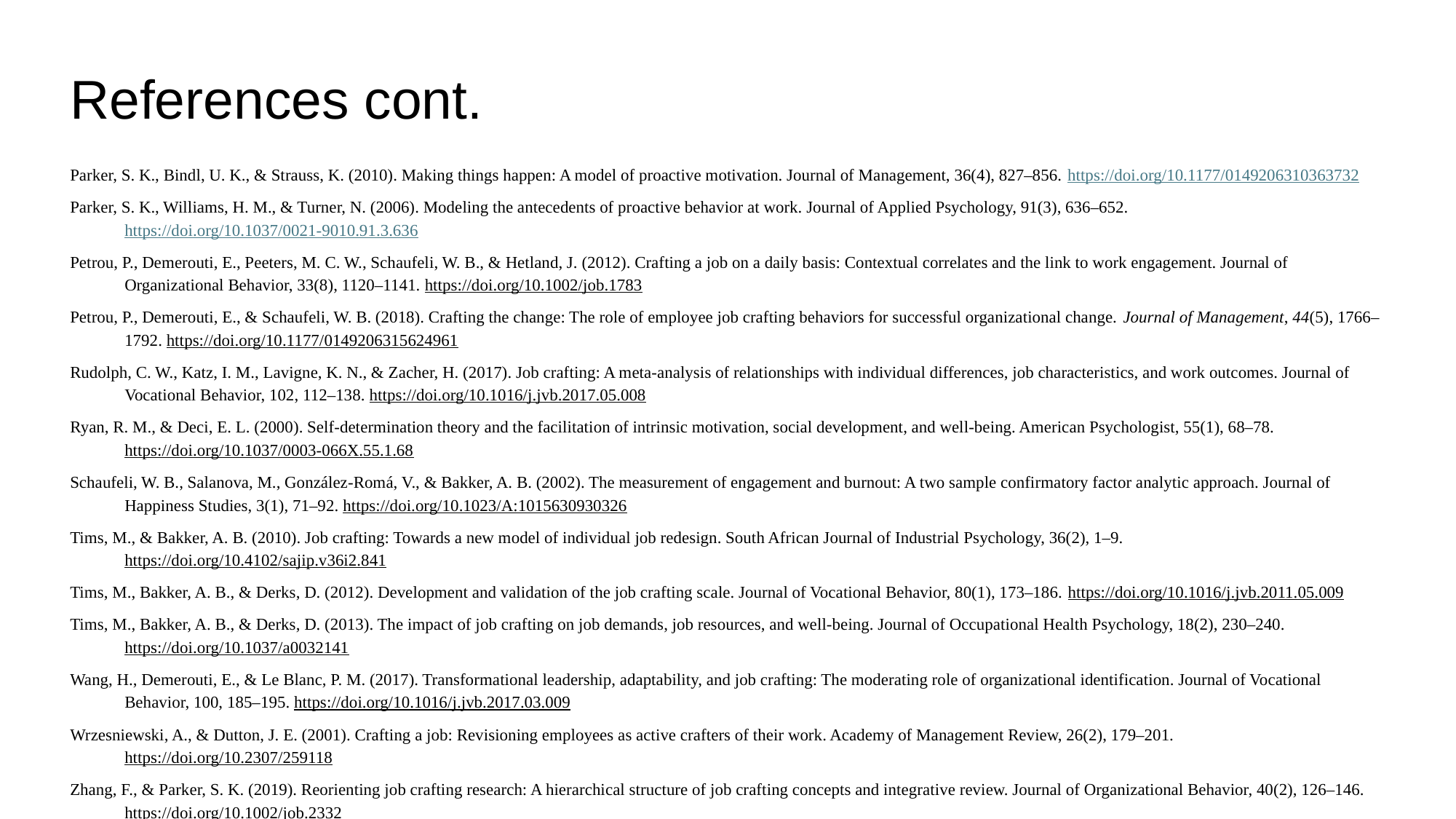

# References cont.
Parker, S. K., Bindl, U. K., & Strauss, K. (2010). Making things happen: A model of proactive motivation. Journal of Management, 36(4), 827–856. https://doi.org/10.1177/0149206310363732
Parker, S. K., Williams, H. M., & Turner, N. (2006). Modeling the antecedents of proactive behavior at work. Journal of Applied Psychology, 91(3), 636–652. https://doi.org/10.1037/0021-9010.91.3.636
Petrou, P., Demerouti, E., Peeters, M. C. W., Schaufeli, W. B., & Hetland, J. (2012). Crafting a job on a daily basis: Contextual correlates and the link to work engagement. Journal of Organizational Behavior, 33(8), 1120–1141. https://doi.org/10.1002/job.1783
Petrou, P., Demerouti, E., & Schaufeli, W. B. (2018). Crafting the change: The role of employee job crafting behaviors for successful organizational change. Journal of Management, 44(5), 1766–1792. https://doi.org/10.1177/0149206315624961
Rudolph, C. W., Katz, I. M., Lavigne, K. N., & Zacher, H. (2017). Job crafting: A meta-analysis of relationships with individual differences, job characteristics, and work outcomes. Journal of Vocational Behavior, 102, 112–138. https://doi.org/10.1016/j.jvb.2017.05.008
Ryan, R. M., & Deci, E. L. (2000). Self-determination theory and the facilitation of intrinsic motivation, social development, and well-being. American Psychologist, 55(1), 68–78. https://doi.org/10.1037/0003-066X.55.1.68
Schaufeli, W. B., Salanova, M., González-Romá, V., & Bakker, A. B. (2002). The measurement of engagement and burnout: A two sample confirmatory factor analytic approach. Journal of Happiness Studies, 3(1), 71–92. https://doi.org/10.1023/A:1015630930326
Tims, M., & Bakker, A. B. (2010). Job crafting: Towards a new model of individual job redesign. South African Journal of Industrial Psychology, 36(2), 1–9. https://doi.org/10.4102/sajip.v36i2.841
Tims, M., Bakker, A. B., & Derks, D. (2012). Development and validation of the job crafting scale. Journal of Vocational Behavior, 80(1), 173–186. https://doi.org/10.1016/j.jvb.2011.05.009
Tims, M., Bakker, A. B., & Derks, D. (2013). The impact of job crafting on job demands, job resources, and well-being. Journal of Occupational Health Psychology, 18(2), 230–240. https://doi.org/10.1037/a0032141
Wang, H., Demerouti, E., & Le Blanc, P. M. (2017). Transformational leadership, adaptability, and job crafting: The moderating role of organizational identification. Journal of Vocational Behavior, 100, 185–195. https://doi.org/10.1016/j.jvb.2017.03.009
Wrzesniewski, A., & Dutton, J. E. (2001). Crafting a job: Revisioning employees as active crafters of their work. Academy of Management Review, 26(2), 179–201. https://doi.org/10.2307/259118
Zhang, F., & Parker, S. K. (2019). Reorienting job crafting research: A hierarchical structure of job crafting concepts and integrative review. Journal of Organizational Behavior, 40(2), 126–146. https://doi.org/10.1002/job.2332